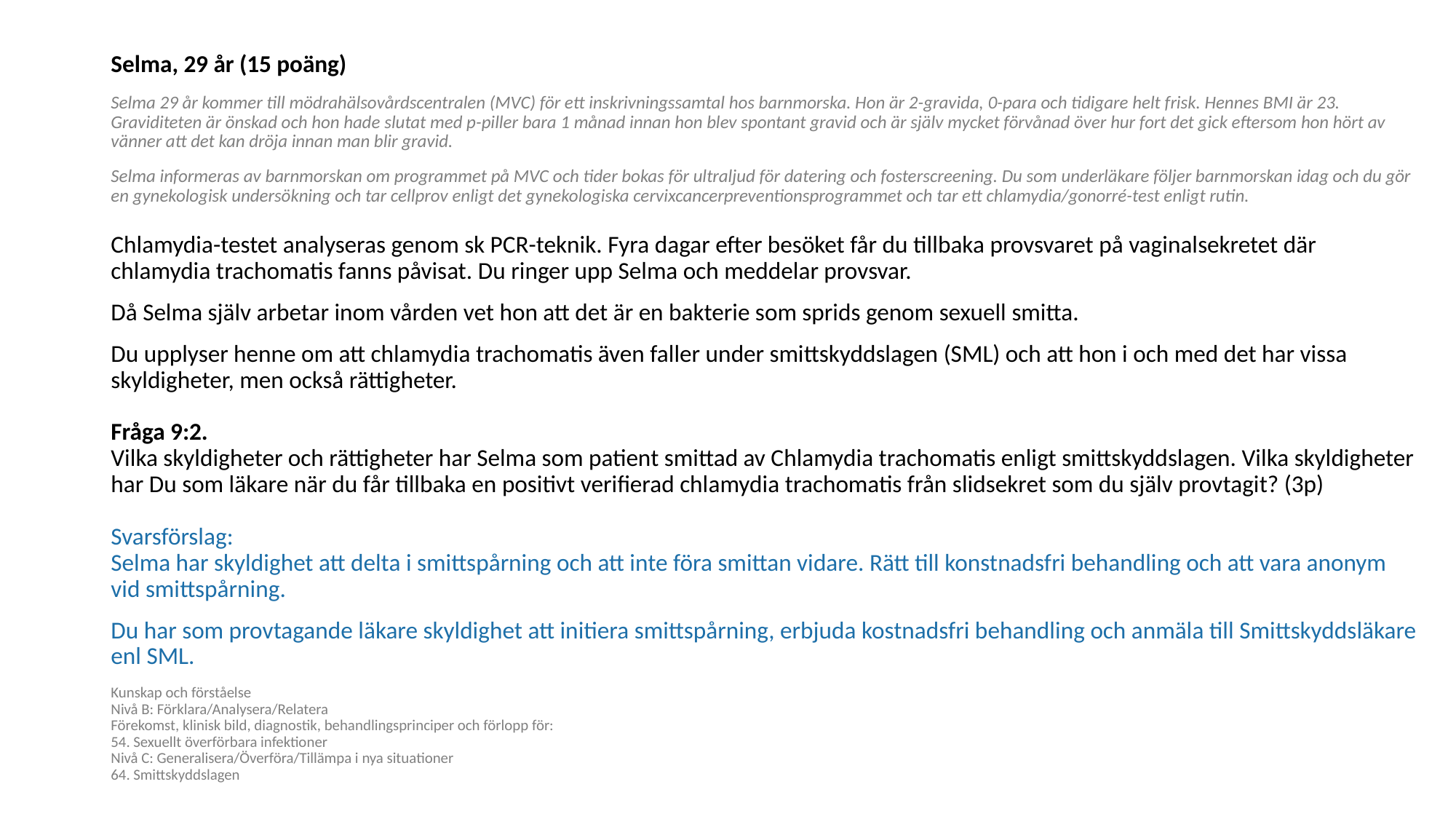

Selma, 29 år (15 poäng)
Selma 29 år kommer till mödrahälsovårdscentralen (MVC) för ett inskrivningssamtal hos barnmorska. Hon är 2-gravida, 0-para och tidigare helt frisk. Hennes BMI är 23. Graviditeten är önskad och hon hade slutat med p-piller bara 1 månad innan hon blev spontant gravid och är själv mycket förvånad över hur fort det gick eftersom hon hört av vänner att det kan dröja innan man blir gravid.
Selma informeras av barnmorskan om programmet på MVC och tider bokas för ultraljud för datering och fosterscreening. Du som underläkare följer barnmorskan idag och du gör en gynekologisk undersökning och tar cellprov enligt det gynekologiska cervixcancerpreventionsprogrammet och tar ett chlamydia/gonorré-test enligt rutin. 
Chlamydia-testet analyseras genom sk PCR-teknik. Fyra dagar efter besöket får du tillbaka provsvaret på vaginalsekretet där chlamydia trachomatis fanns påvisat. Du ringer upp Selma och meddelar provsvar.
Då Selma själv arbetar inom vården vet hon att det är en bakterie som sprids genom sexuell smitta.
Du upplyser henne om att chlamydia trachomatis även faller under smittskyddslagen (SML) och att hon i och med det har vissa skyldigheter, men också rättigheter. 
Fråga 9:2.
Vilka skyldigheter och rättigheter har Selma som patient smittad av Chlamydia trachomatis enligt smittskyddslagen. Vilka skyldigheter har Du som läkare när du får tillbaka en positivt verifierad chlamydia trachomatis från slidsekret som du själv provtagit? (3p) 
Svarsförslag:
Selma har skyldighet att delta i smittspårning och att inte föra smittan vidare. Rätt till konstnadsfri behandling och att vara anonym vid smittspårning.
Du har som provtagande läkare skyldighet att initiera smittspårning, erbjuda kostnadsfri behandling och anmäla till Smittskyddsläkare enl SML.
Kunskap och förståelse 
Nivå B: Förklara/Analysera/Relatera 
Förekomst, klinisk bild, diagnostik, behandlingsprinciper och förlopp för: 
54. Sexuellt överförbara infektioner 
Nivå C: Generalisera/Överföra/Tillämpa i nya situationer 
64. Smittskyddslagen